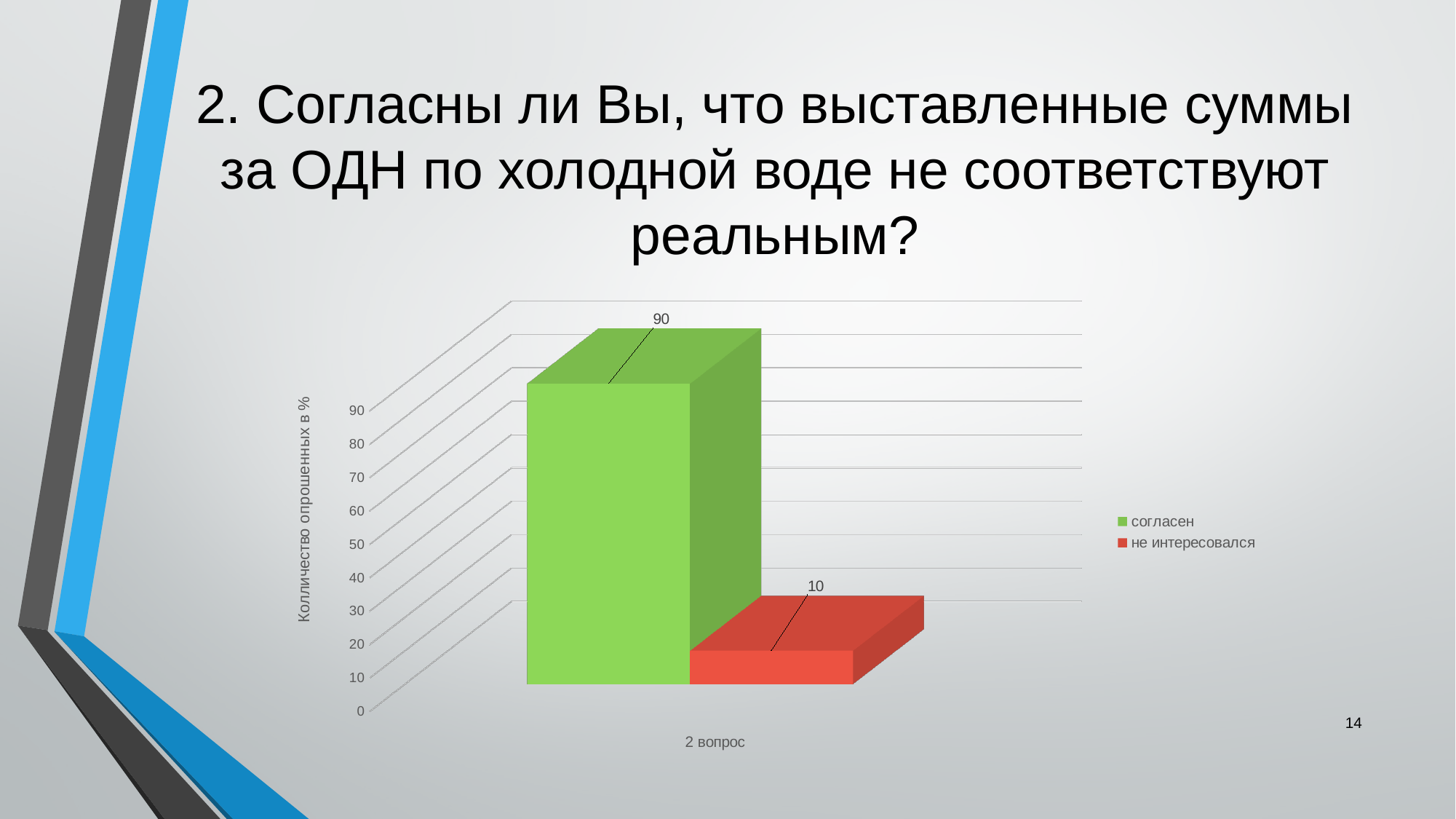

# 2. Согласны ли Вы, что выставленные суммы за ОДН по холодной воде не соответствуют реальным?

[unsupported chart]

14